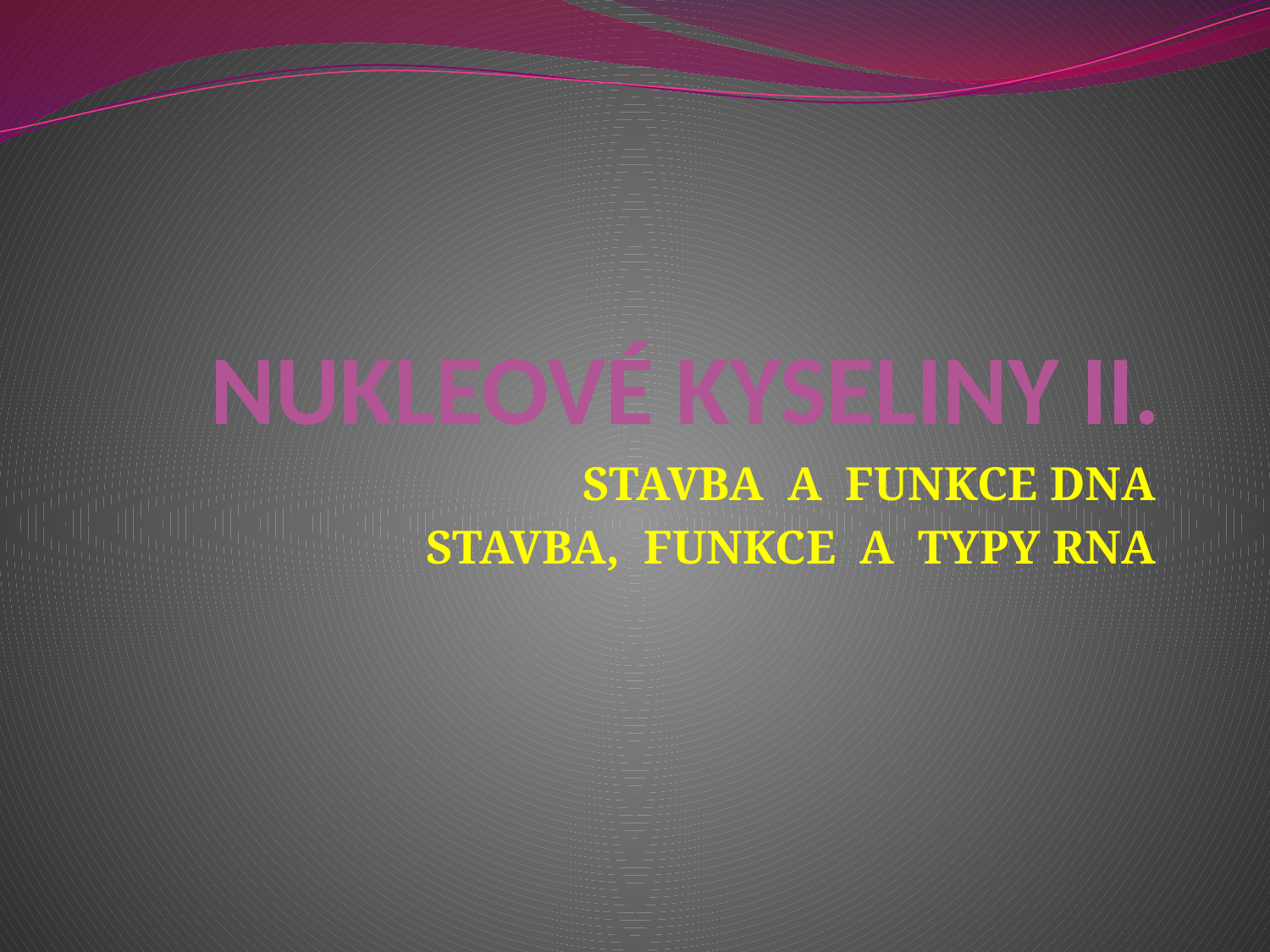

# NUKLEOVÉ KYSELINY II.
STAVBA  A  FUNKCE DNA
STAVBA,  FUNKCE  A  TYPY RNA